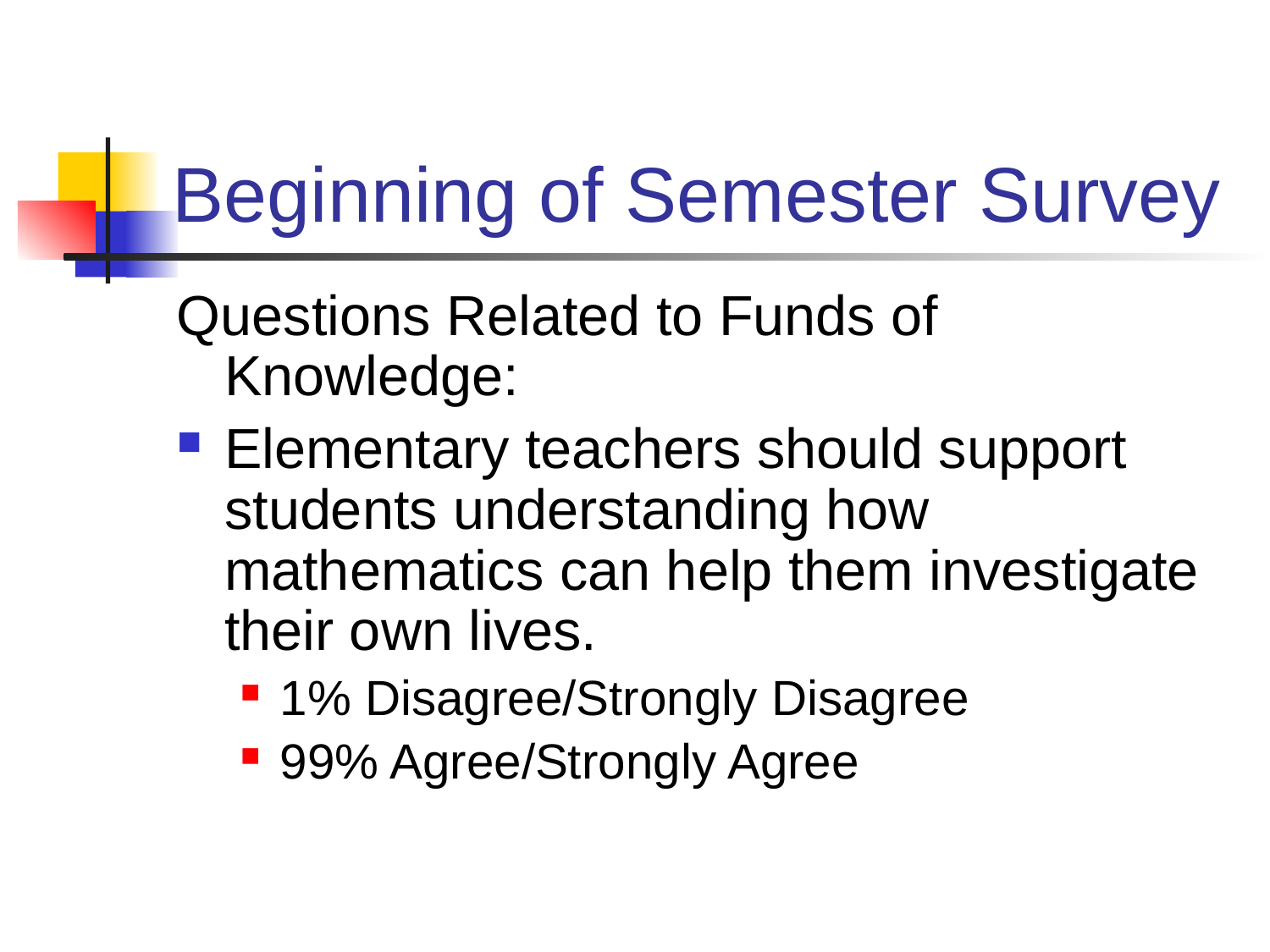

# Beginning of Semester Survey
Questions Related to Funds of Knowledge:
Elementary teachers should support students understanding how mathematics can help them investigate their own lives.
1% Disagree/Strongly Disagree
99% Agree/Strongly Agree